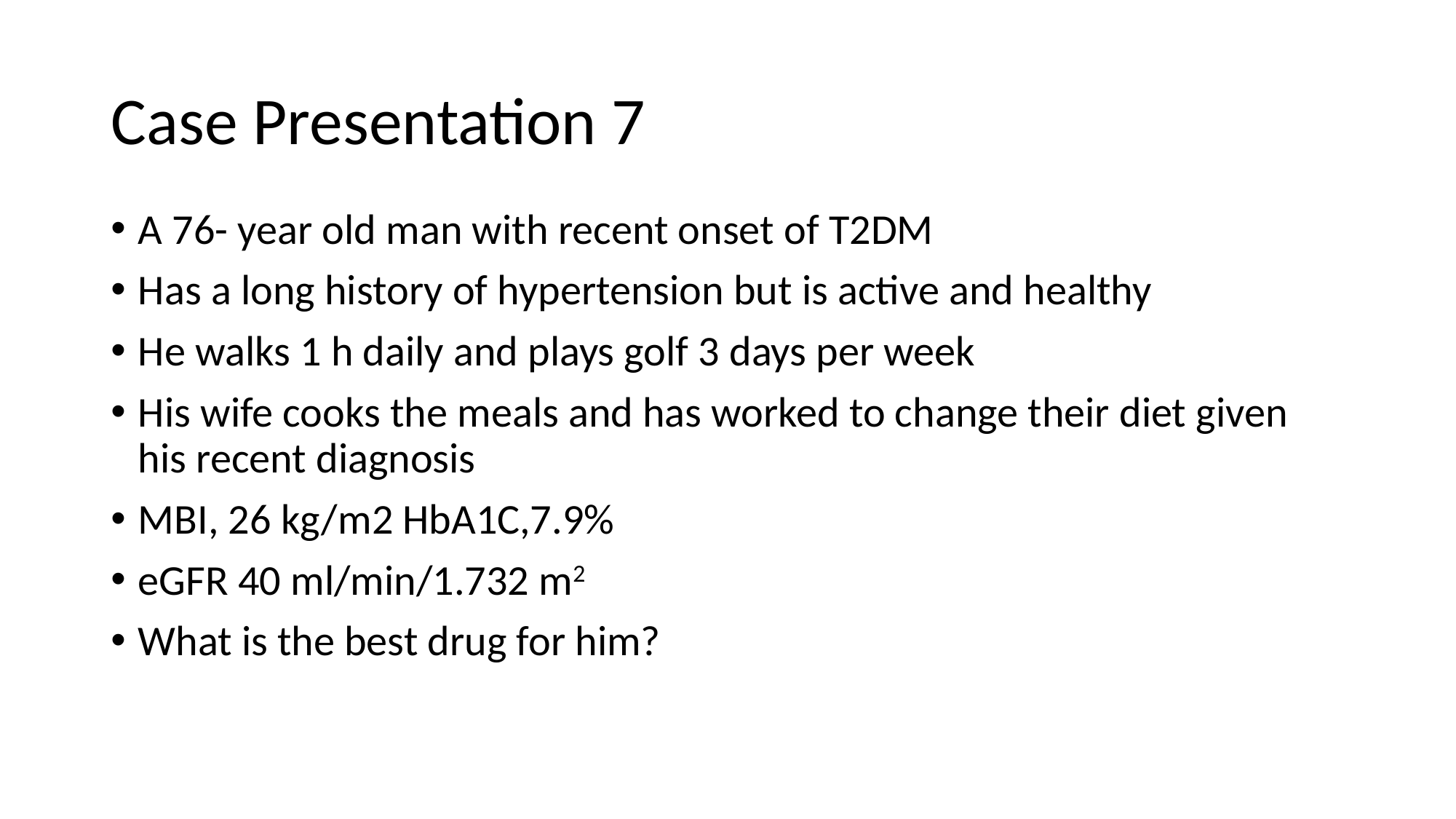

# Case Presentation 7
A 76- year old man with recent onset of T2DM
Has a long history of hypertension but is active and healthy
He walks 1 h daily and plays golf 3 days per week
His wife cooks the meals and has worked to change their diet given his recent diagnosis
MBI, 26 kg/m2 HbA1C,7.9%
eGFR 40 ml/min/1.732 m2
What is the best drug for him?